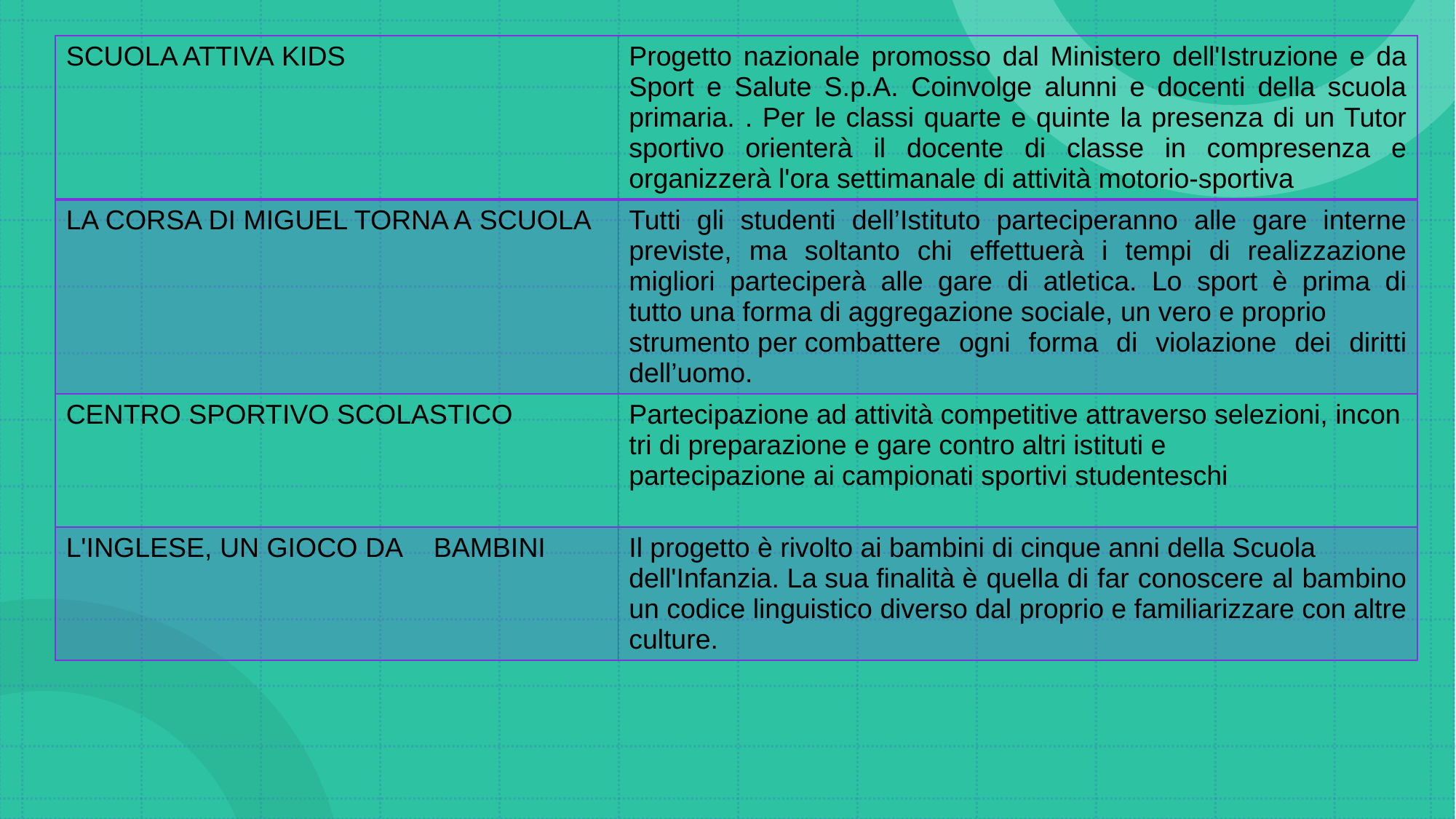

| SCUOLA ATTIVA KIDS | Progetto nazionale promosso dal Ministero dell'Istruzione e da Sport e Salute S.p.A. Coinvolge alunni e docenti della scuola primaria. . Per le classi quarte e quinte la presenza di un Tutor sportivo orienterà il docente di classe in compresenza e organizzerà l'ora settimanale di attività motorio-sportiva |
| --- | --- |
| LA CORSA DI MIGUEL TORNA A SCUOLA | Tutti gli studenti dell’Istituto parteciperanno alle gare interne previste, ma soltanto chi effettuerà i tempi di realizzazione migliori parteciperà alle gare di atletica. Lo sport è prima di tutto una forma di aggregazione sociale, un vero e proprio strumento per combattere ogni forma di violazione dei diritti dell’uomo. |
| CENTRO SPORTIVO SCOLASTICO | Partecipazione ad attività competitive attraverso selezioni, incontri di preparazione e gare contro altri istituti e partecipazione ai campionati sportivi studenteschi |
| L'INGLESE, UN GIOCO DA    BAMBINI | Il progetto è rivolto ai bambini di cinque anni della Scuola dell'Infanzia. La sua finalità è quella di far conoscere al bambino un codice linguistico diverso dal proprio e familiarizzare con altre culture. |